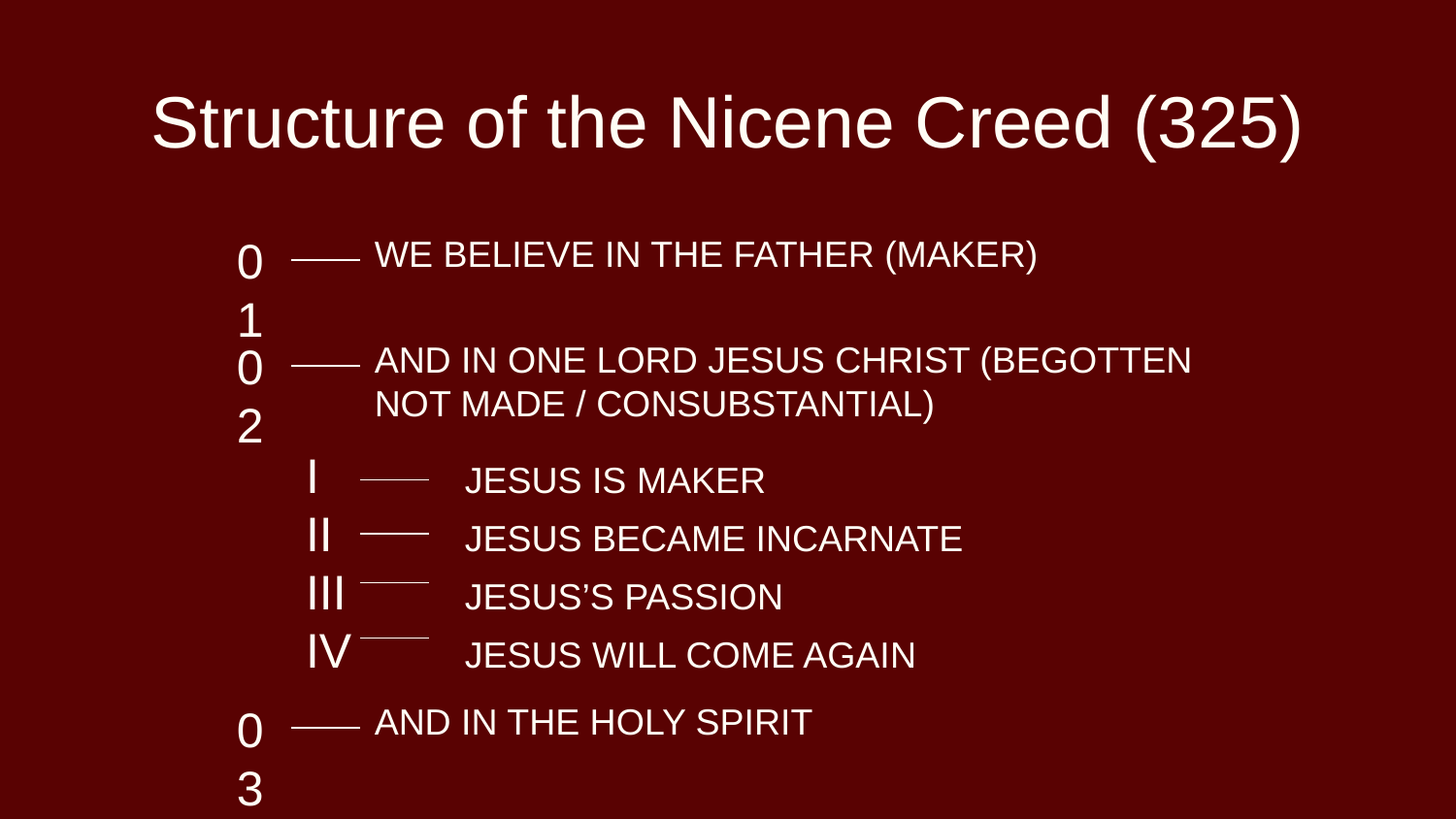

# Structure of the Nicene Creed (325)
01
WE BELIEVE IN THE FATHER (MAKER)
02
AND IN ONE LORD JESUS CHRIST (BEGOTTEN NOT MADE / CONSUBSTANTIAL)
I	 JESUS IS MAKER
II	 JESUS BECAME INCARNATE
III	 JESUS’S PASSION
IV	 JESUS WILL COME AGAIN
03
AND IN THE HOLY SPIRIT